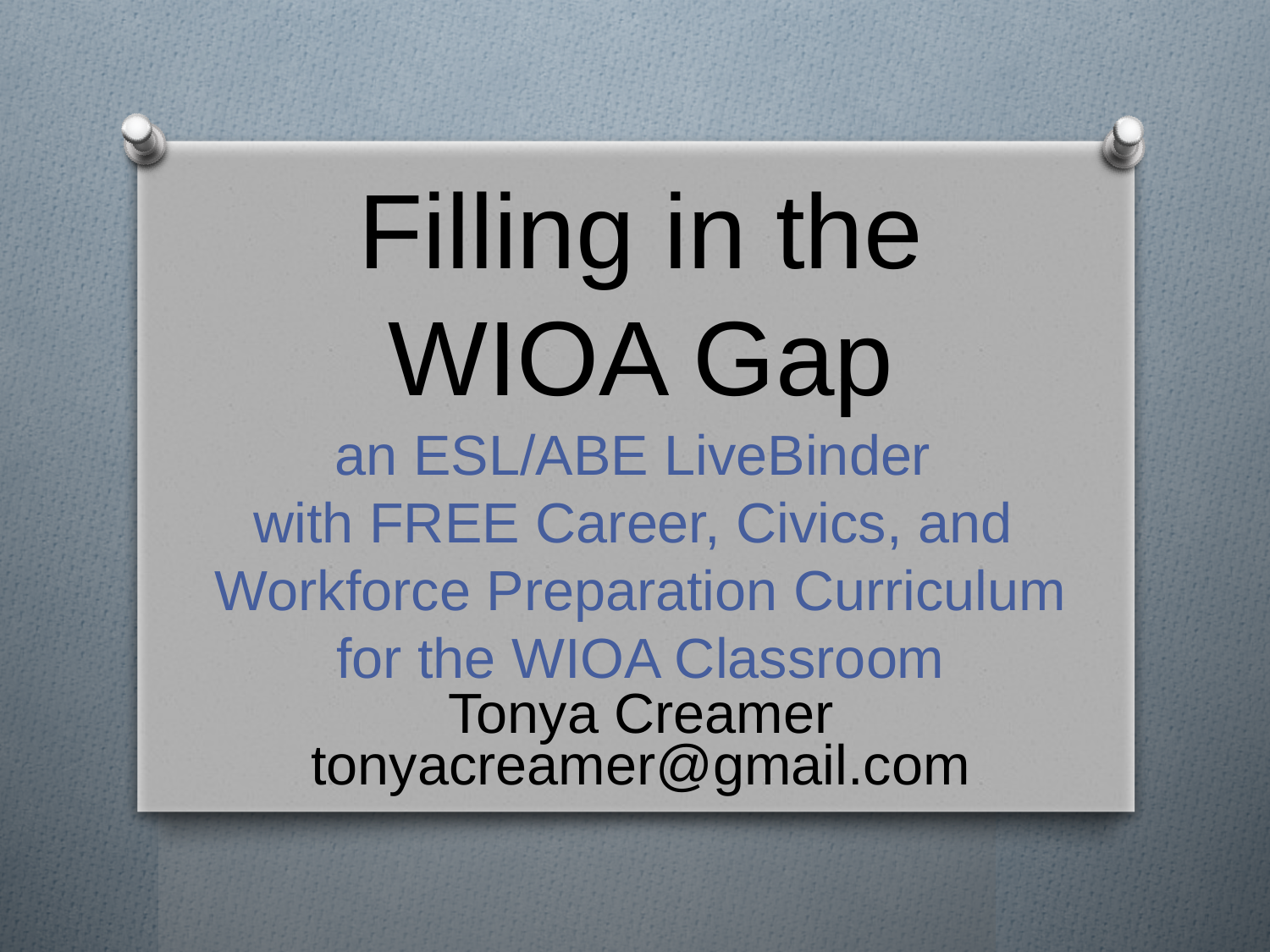

# Filling in the WIOA Gap
an ESL/ABE LiveBinder
with FREE Career, Civics, and
Workforce Preparation Curriculum for the WIOA Classroom
Tonya Creamer
tonyacreamer@gmail.com